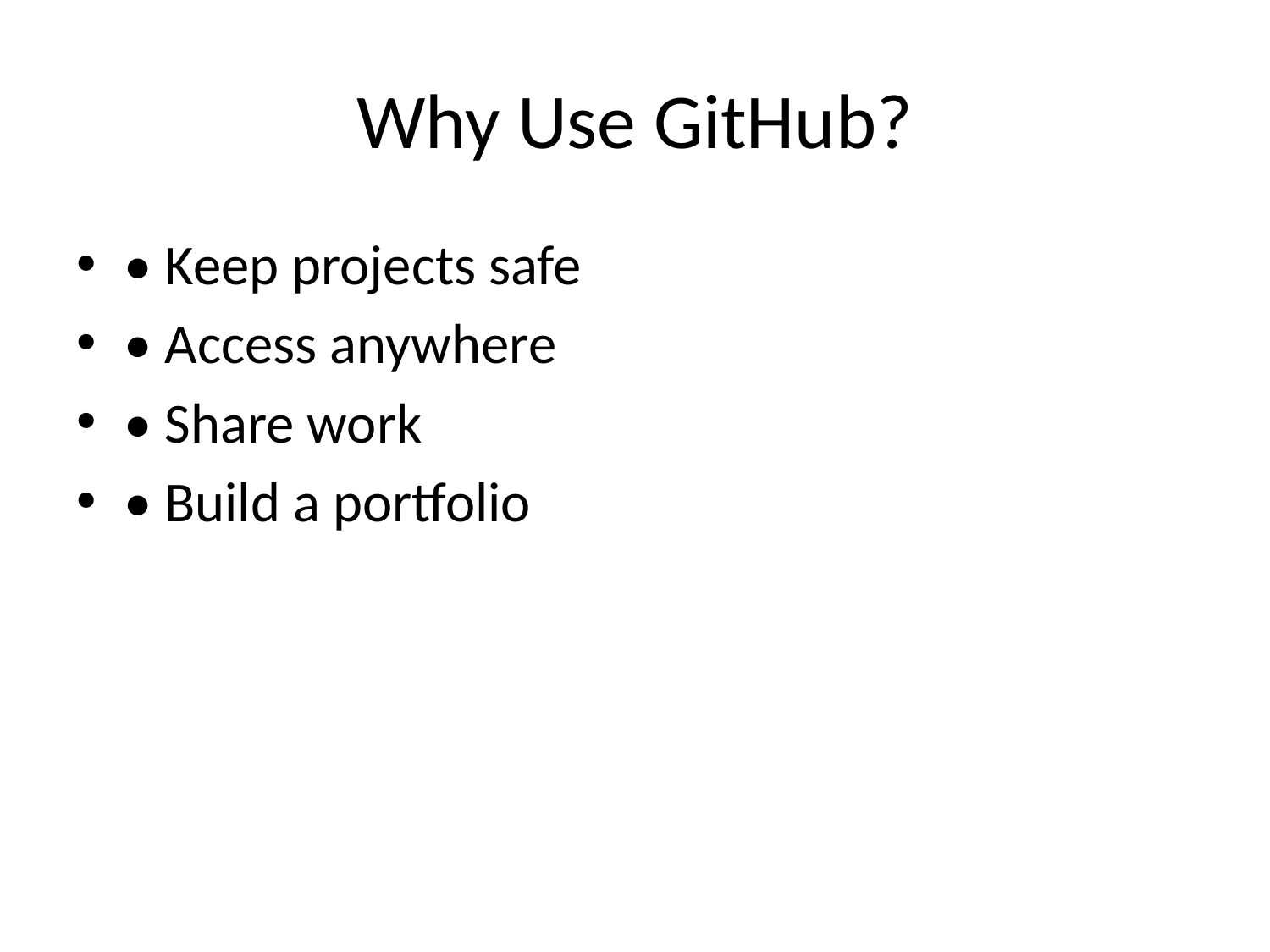

# Why Use GitHub?
• Keep projects safe
• Access anywhere
• Share work
• Build a portfolio